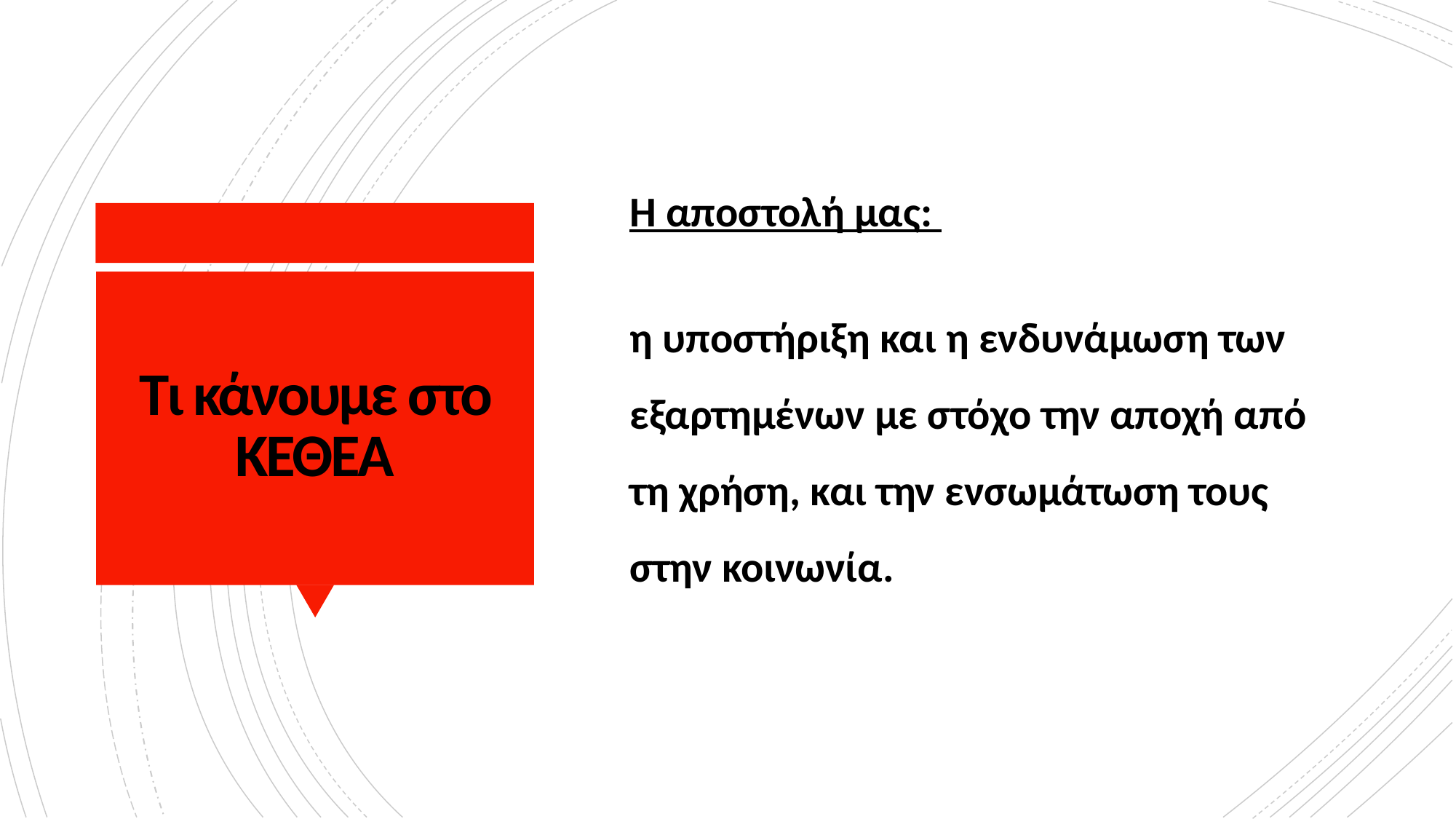

Η αποστολή μας:

η υποστήριξη και η ενδυνάμωση των
εξαρτημένων με στόχο την αποχή από
τη χρήση, και την ενσωμάτωση τους
στην κοινωνία.

# Τι κάνουμε στο ΚΕΘΕΑ